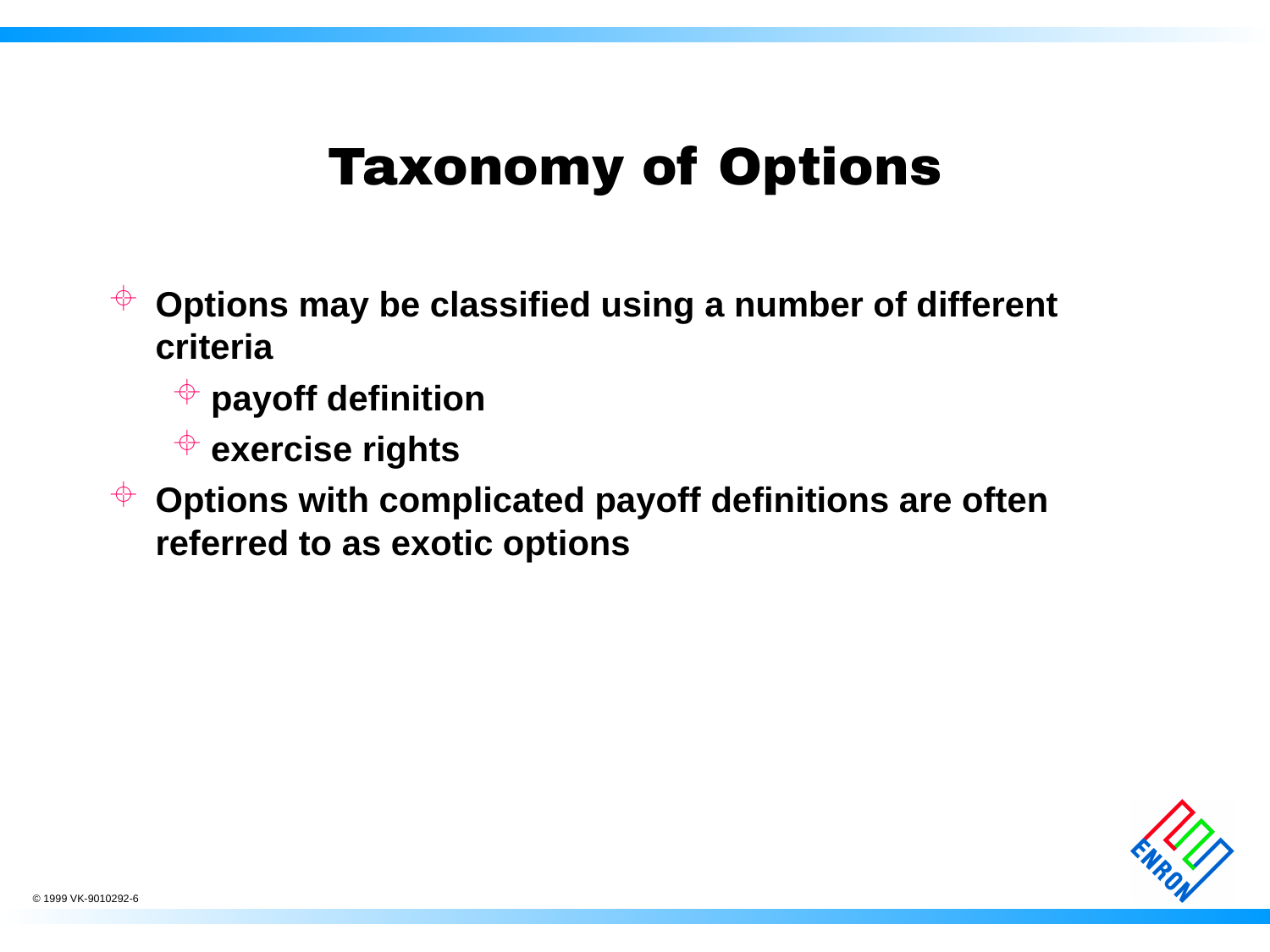

# Taxonomy of Options
Options may be classified using a number of different criteria
payoff definition
exercise rights
Options with complicated payoff definitions are often referred to as exotic options